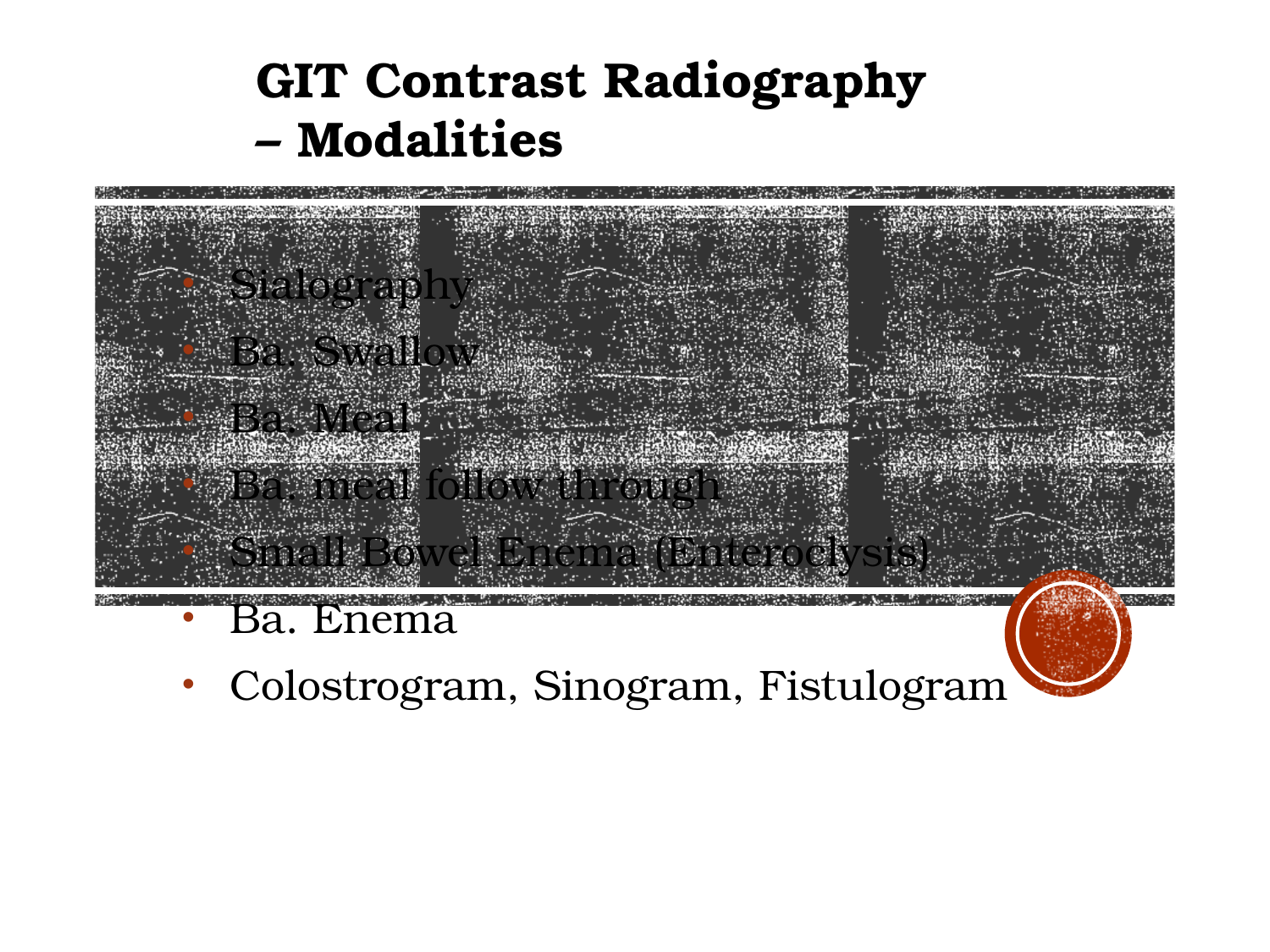

GIT Contrast Radiography
– Modalities
Sialography
Ba. Swallow
Ba. Meal
Ba. meal follow through
Small Bowel Enema (Enteroclysis)
Ba. Enema
Colostrogram, Sinogram, Fistulogram